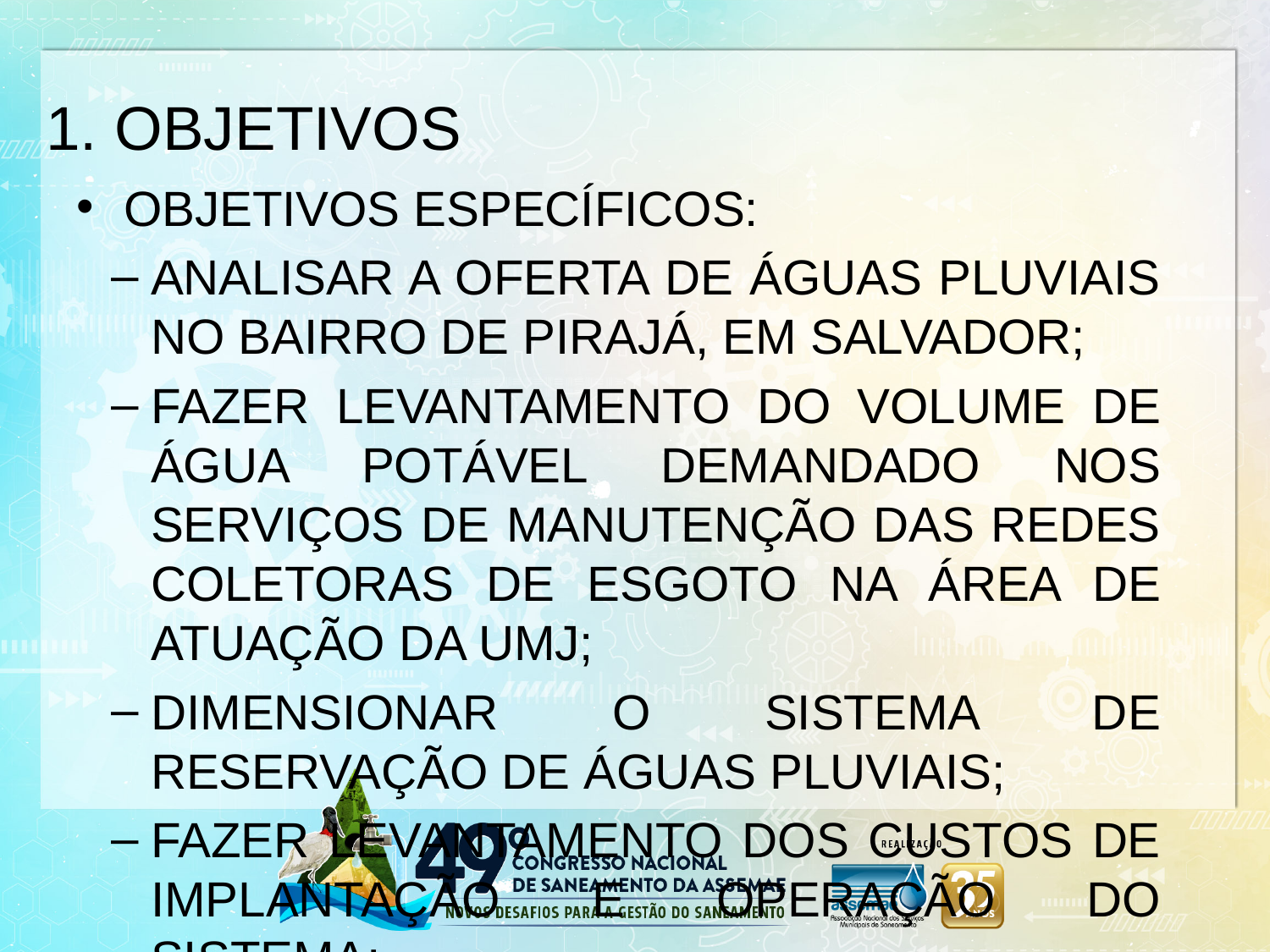

1. OBJETIVOS
Objetivos Específicos:
Analisar a oferta de águas pluviais no bairro de Pirajá, em Salvador;
Fazer levantamento do volume de água potável demandado nos serviços de manutenção das redes coletoras de esgoto na área de atuação da UMJ;
Dimensionar o sistema de reservação de águas pluviais;
Fazer levantamento dos custos de implantação e operação do sistema;
Comparar os custos demandados pelo sistema de aproveitamento de águas pluviais com o acréscimo de receita gerado pela economia de água potável.